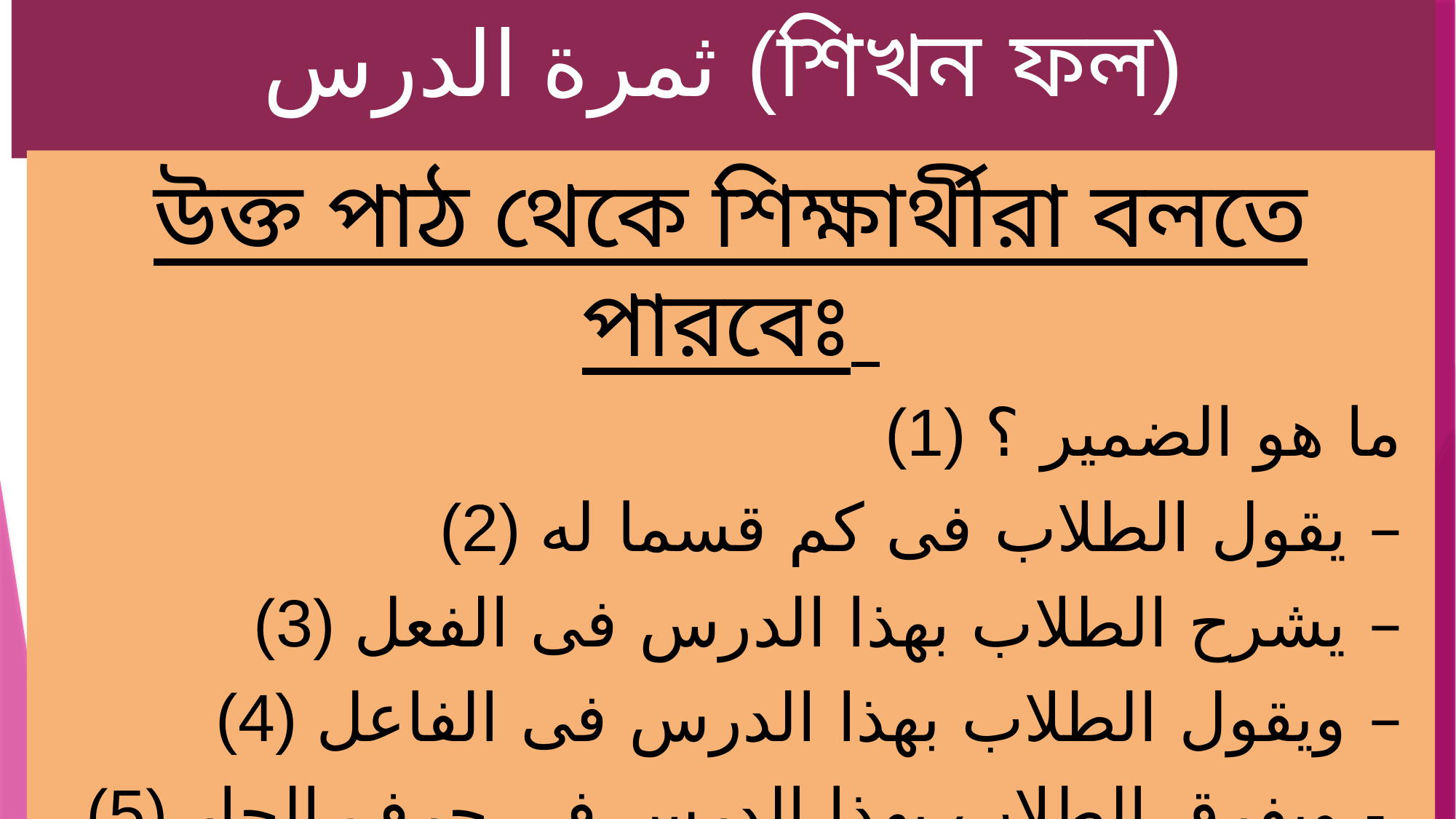

# ثمرة الدرس (শিখন ফল)
উক্ত পাঠ থেকে শিক্ষার্থীরা বলতে পারবেঃ
(1) ما هو الضمير ؟
(2) يقول الطلاب فى كم قسما له –
(3) يشرح الطلاب بهذا الدرس فى الفعل –
(4) ويقول الطلاب بهذا الدرس فى الفاعل –
(5) ويفرق الطلاب بهذا الدرس فى حرف الجار -